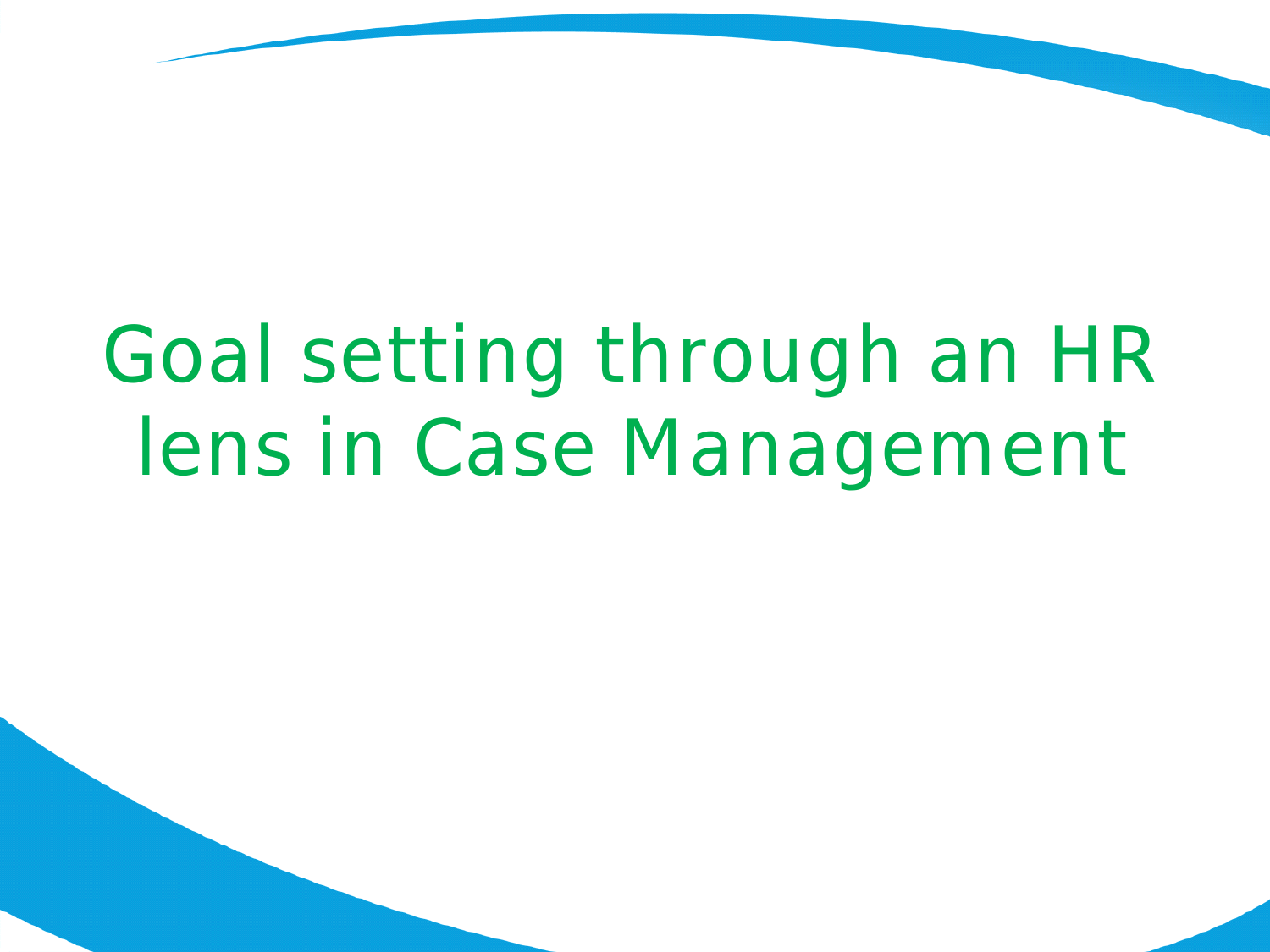

# Goal setting through an HR lens in Case Management